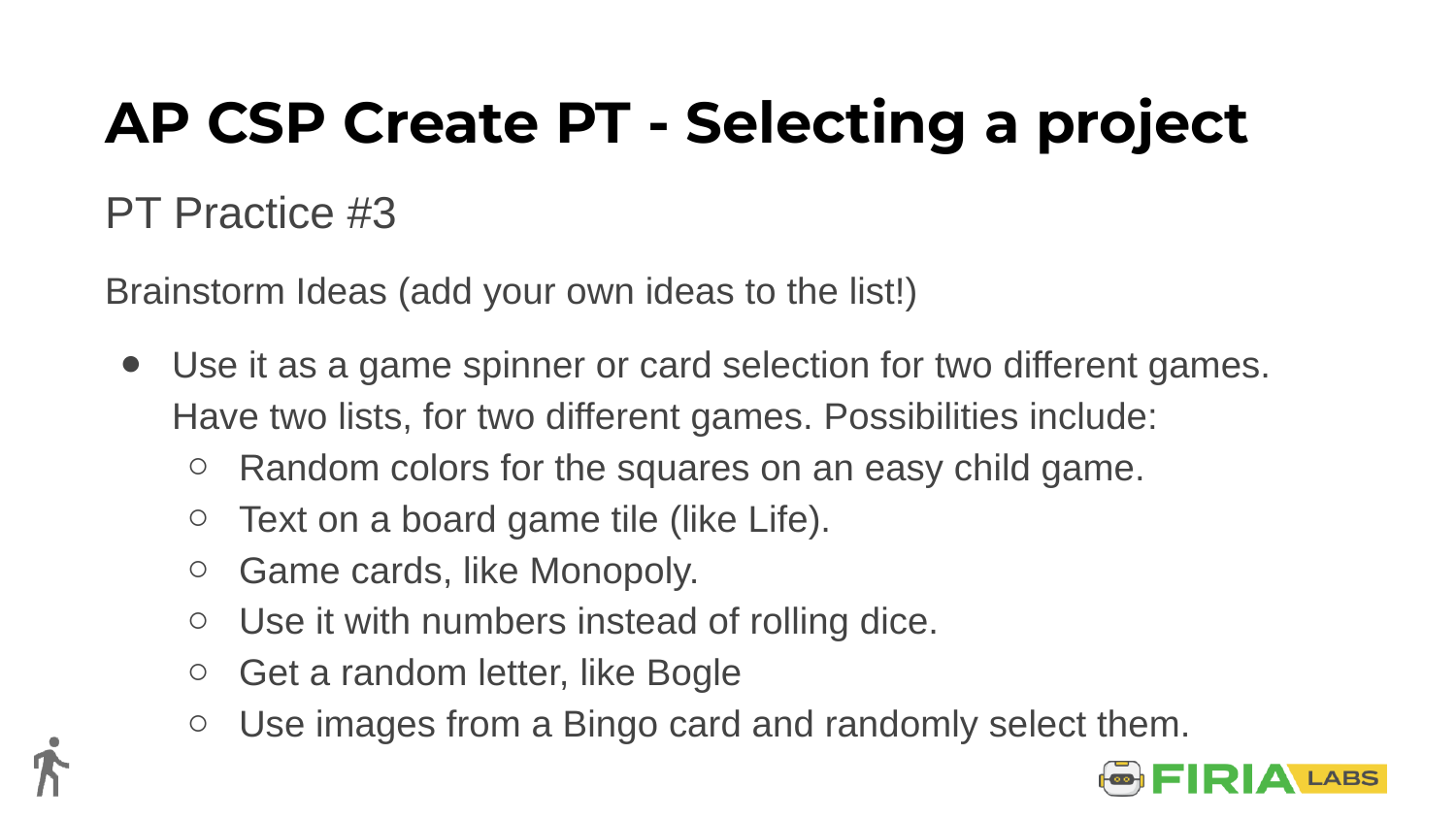

# AP CSP Create PT - Selecting a project

PT Practice #3
Brainstorm Ideas (add your own ideas to the list!)
Use it as a game spinner or card selection for two different games. Have two lists, for two different games. Possibilities include:
Random colors for the squares on an easy child game.
Text on a board game tile (like Life).
Game cards, like Monopoly.
Use it with numbers instead of rolling dice.
Get a random letter, like Bogle
Use images from a Bingo card and randomly select them.